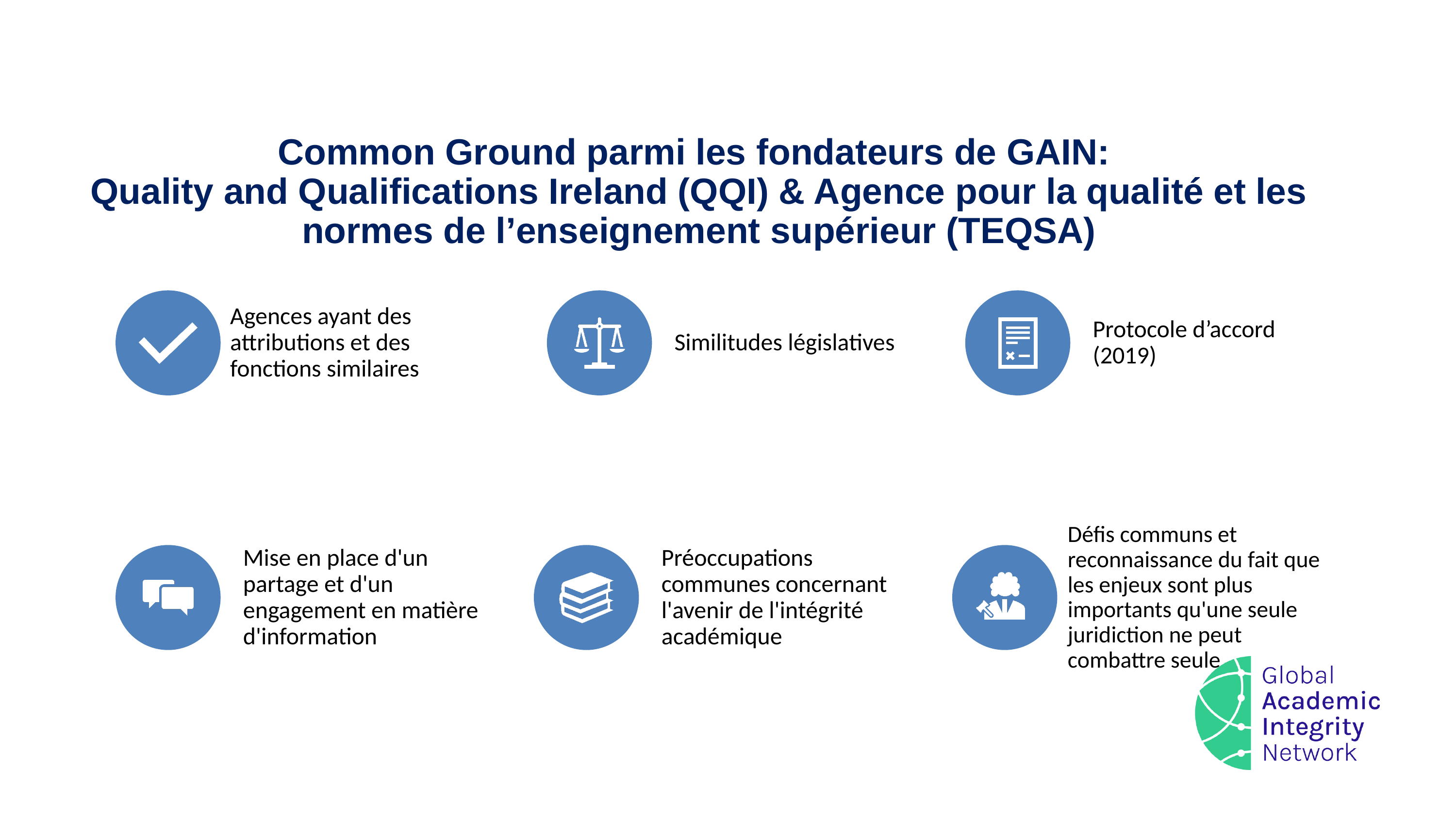

# Common Ground parmi les fondateurs de GAIN: Quality and Qualifications Ireland (QQI) & Agence pour la qualité et les normes de l’enseignement supérieur (TEQSA)
Agences ayant des attributions et des fonctions similaires
Similitudes législatives
Protocole d’accord (2019)
Mise en place d'un partage et d'un engagement en matière d'information
Préoccupations communes concernant l'avenir de l'intégrité académique
Défis communs et reconnaissance du fait que les enjeux sont plus importants qu'une seule juridiction ne peut combattre seule